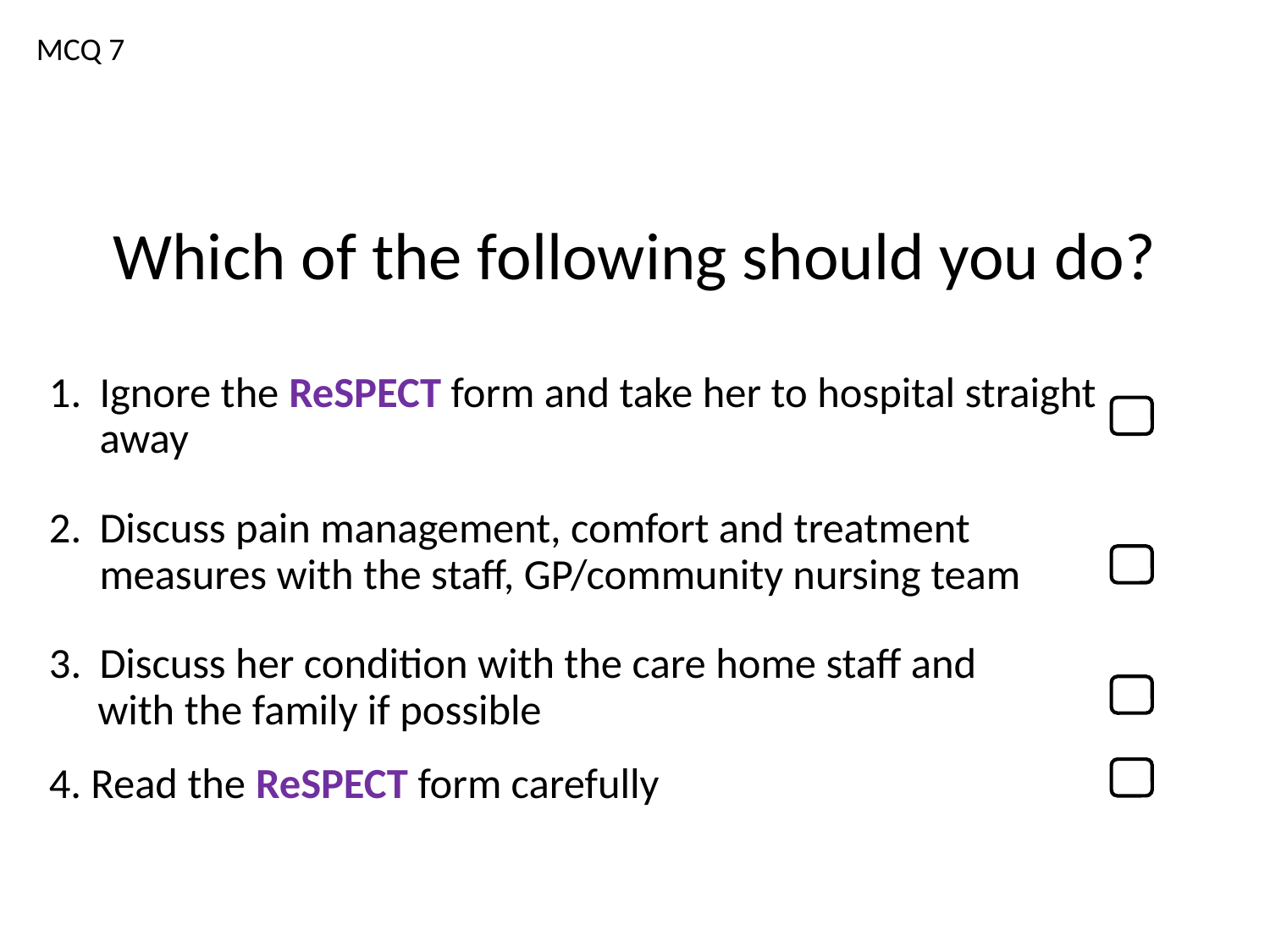

MCQ 7
# Which of the following should you do?
Ignore the ReSPECT form and take her to hospital straight away

Discuss pain management, comfort and treatment measures with the staff, GP/community nursing team

Discuss her condition with the care home staff and
     with the family if possible

4. Read the ReSPECT form carefully